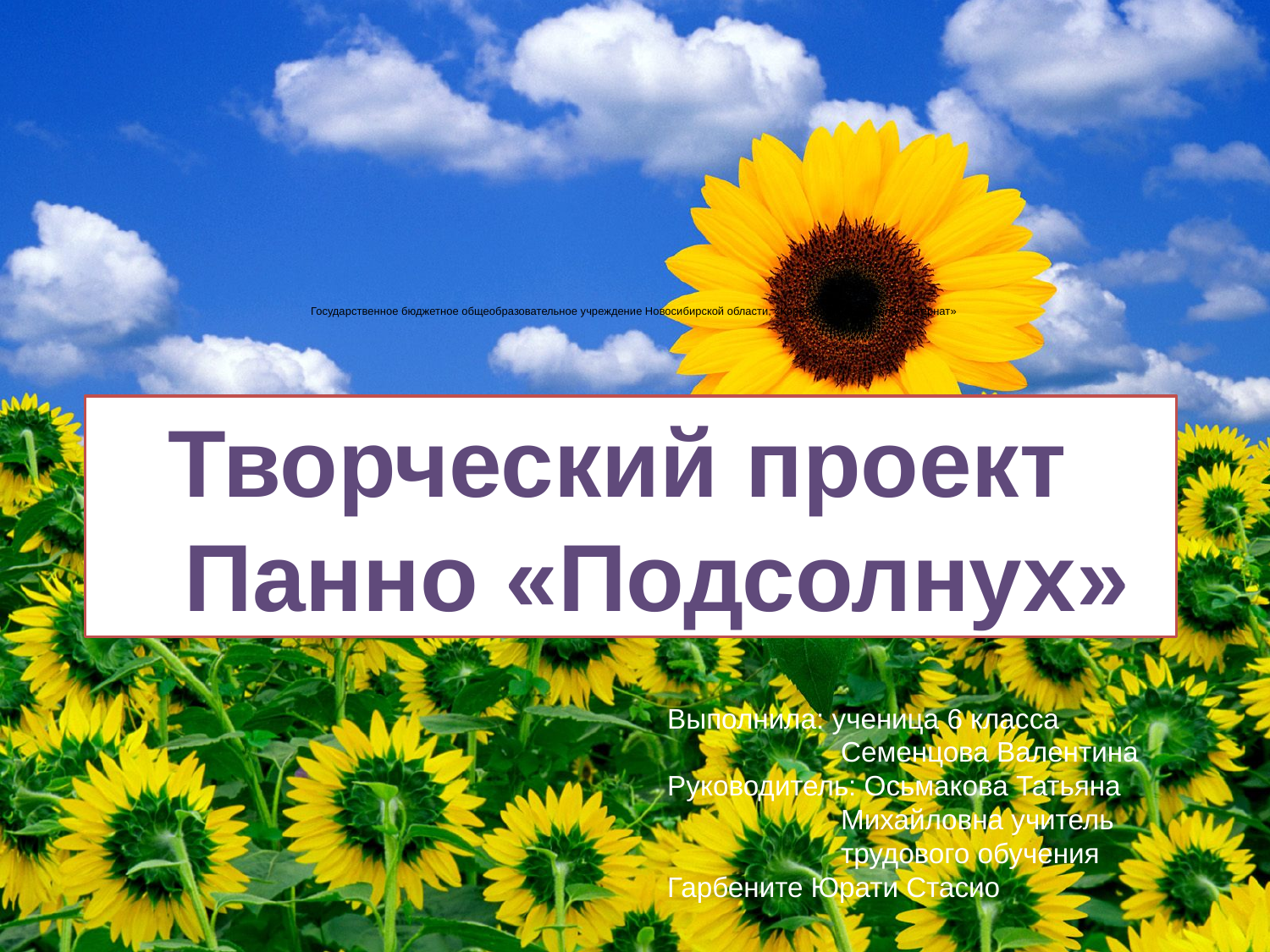

# Государственное бюджетное общеобразовательное учреждение Новосибирской области, «Коррекционная  школа- интернат»
Творческий проект 
  Панно «Подсолнух»
Выполнила: ученица 6 класса    Семенцова Валентина
Руководитель: Осьмакова Татьяна Михайловна учитель трудового обучения
Гарбените Юрати Стасио